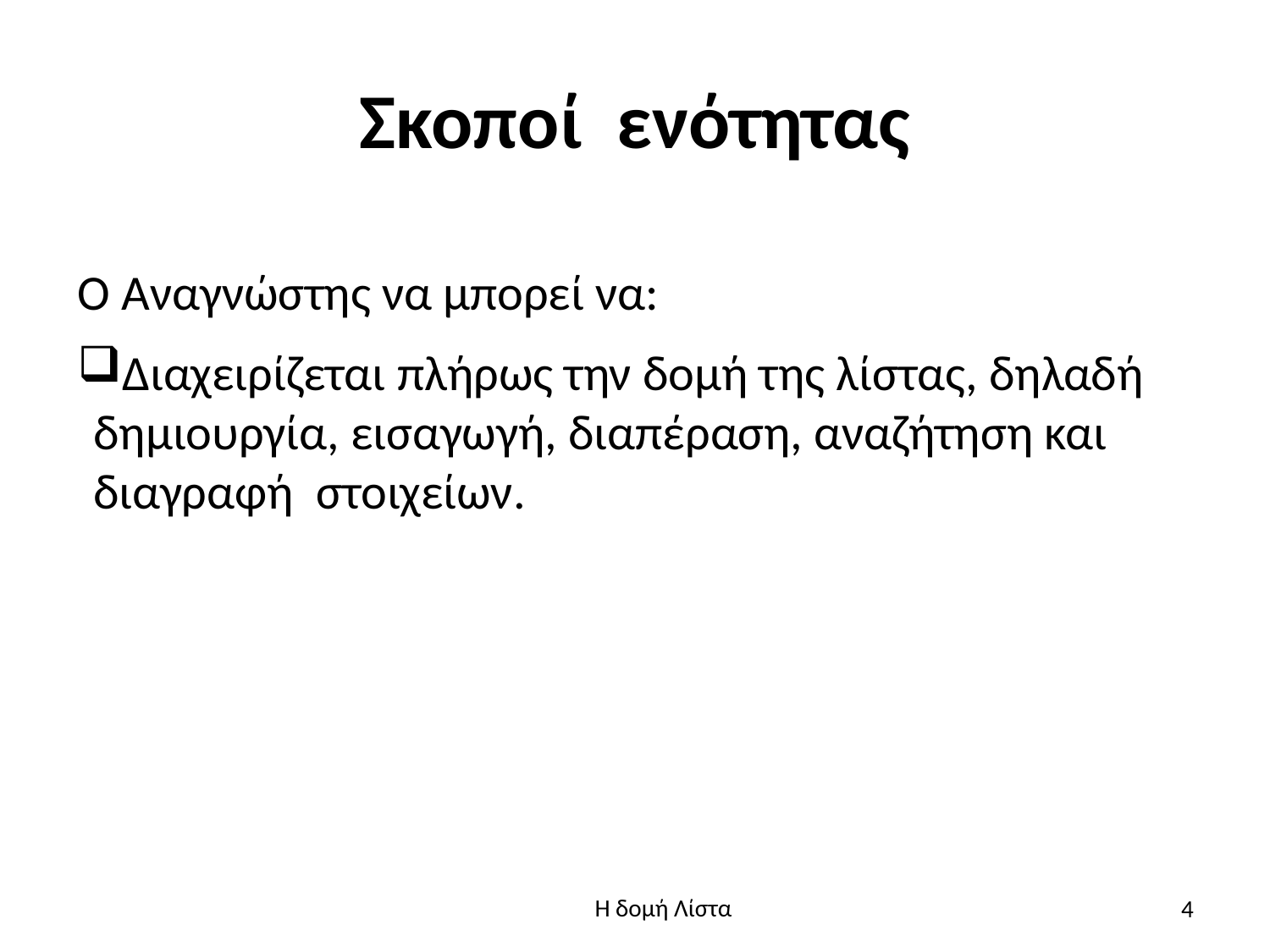

# Σκοποί  ενότητας
Ο Αναγνώστης να μπορεί να:
Διαχειρίζεται πλήρως την δομή της λίστας, δηλαδή δημιουργία, εισαγωγή, διαπέραση, αναζήτηση και διαγραφή  στοιχείων.

4
Η δομή Λίστα